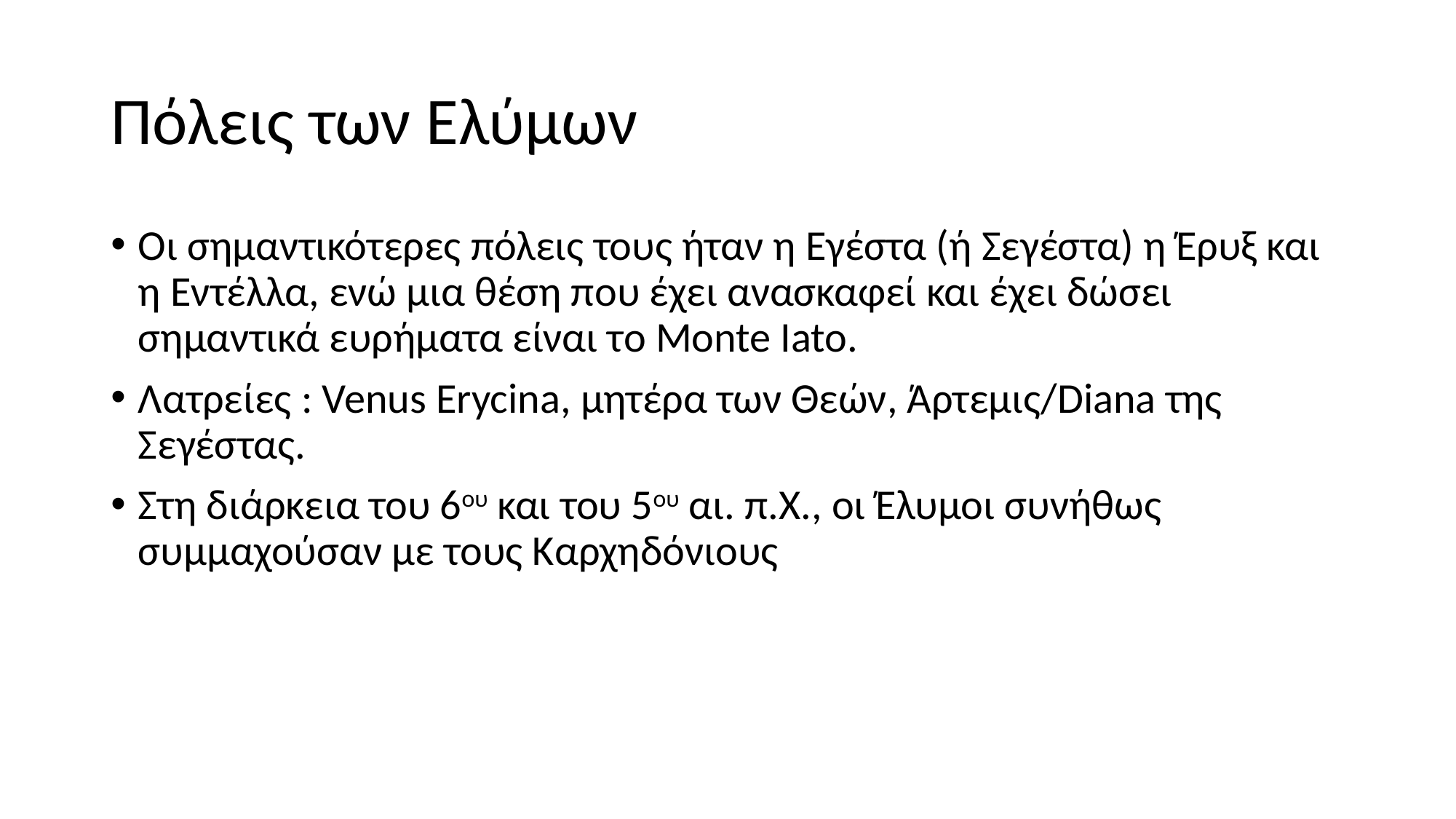

# Πόλεις των Ελύμων
Οι σημαντικότερες πόλεις τους ήταν η Εγέστα (ή Σεγέστα) η Έρυξ και η Εντέλλα, ενώ μια θέση που έχει ανασκαφεί και έχει δώσει σημαντικά ευρήματα είναι το Monte Iato.
Λατρείες : Venus Erycina, μητέρα των Θεών, Άρτεμις/Diana της Σεγέστας.
Στη διάρκεια του 6ου και του 5ου αι. π.Χ., οι Έλυμοι συνήθως συμμαχούσαν με τους Καρχηδόνιους